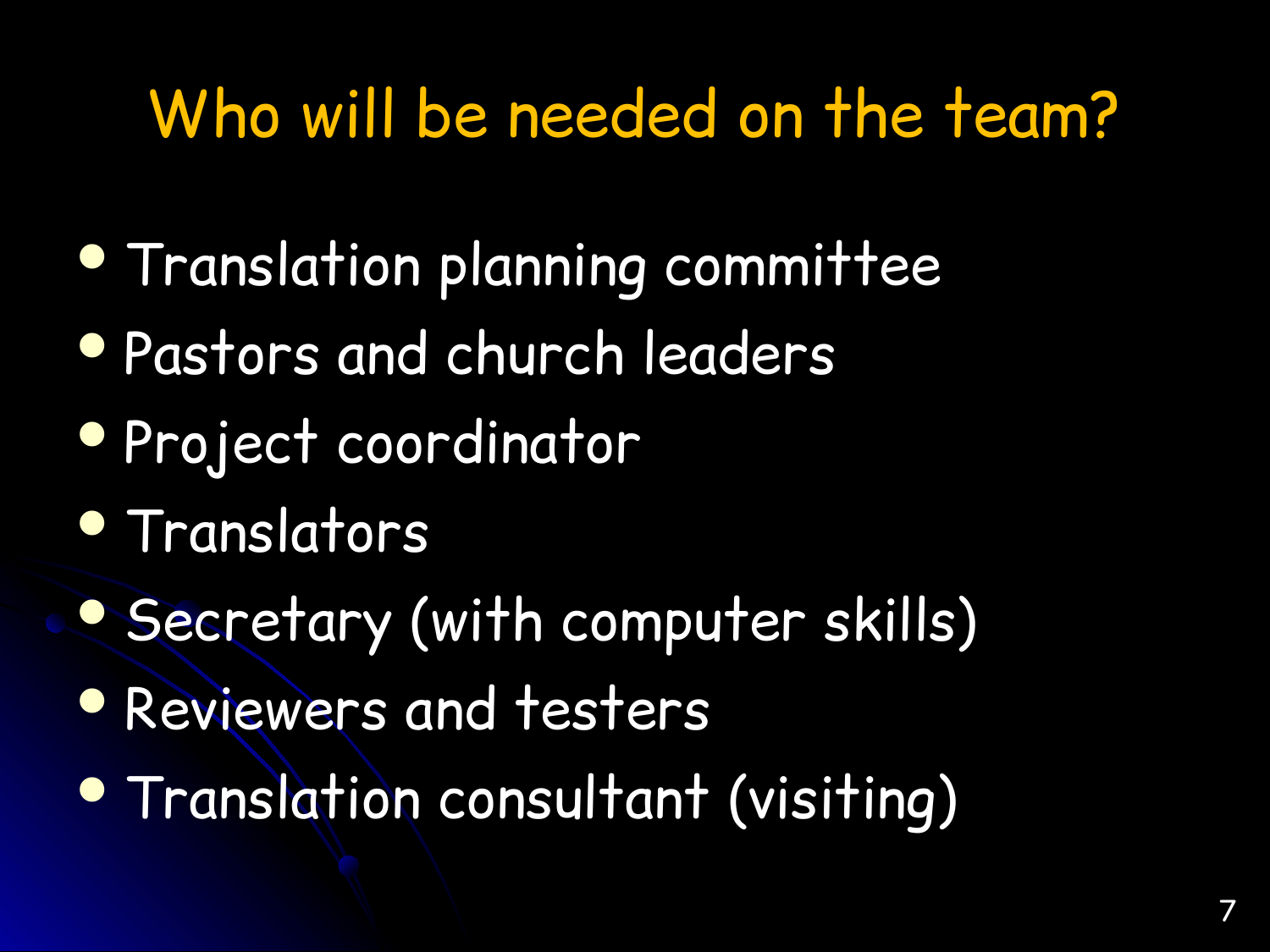

# Who will be needed on the team?
Translation planning committee
Pastors and church leaders
Project coordinator
Translators
Secretary (with computer skills)
Reviewers and testers
Translation consultant (visiting)
7